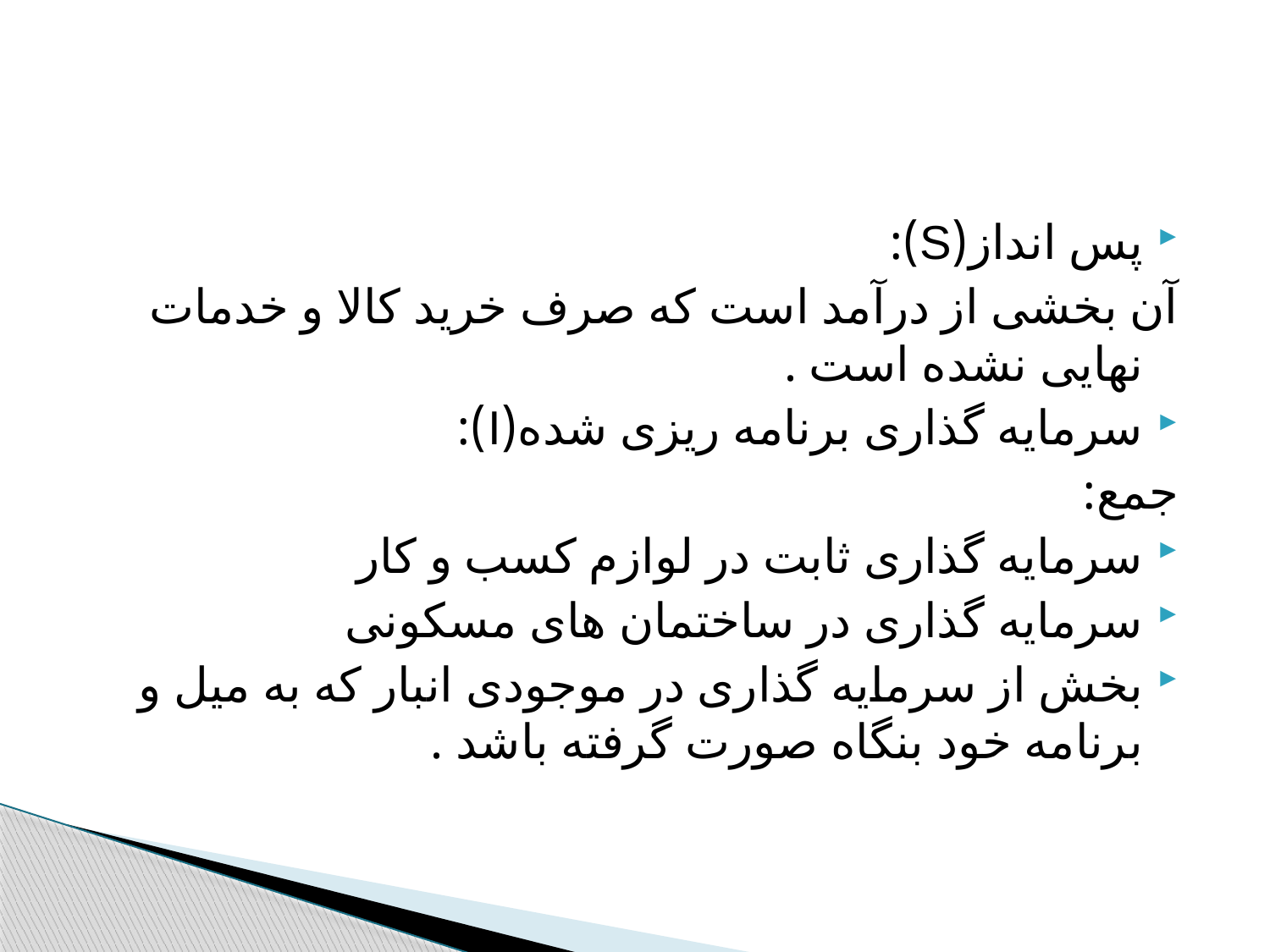

#
پس انداز(S):
آن بخشی از درآمد است که صرف خرید کالا و خدمات نهایی نشده است .
سرمایه گذاری برنامه ریزی شده(I):
جمع:
سرمایه گذاری ثابت در لوازم کسب و کار
سرمایه گذاری در ساختمان های مسکونی
بخش از سرمایه گذاری در موجودی انبار که به میل و برنامه خود بنگاه صورت گرفته باشد .